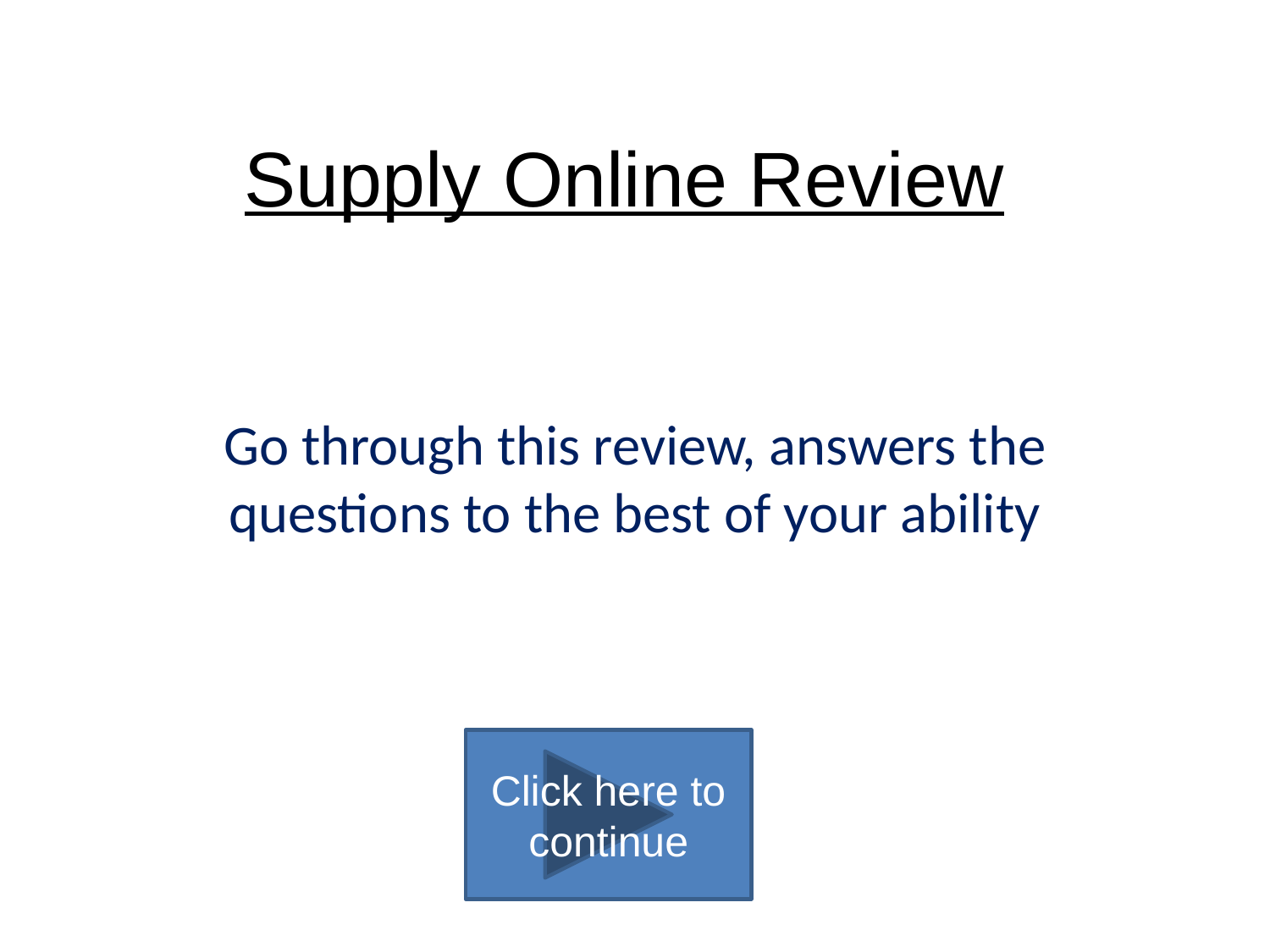

# Supply Online Review
Go through this review, answers the questions to the best of your ability
Click here to continue